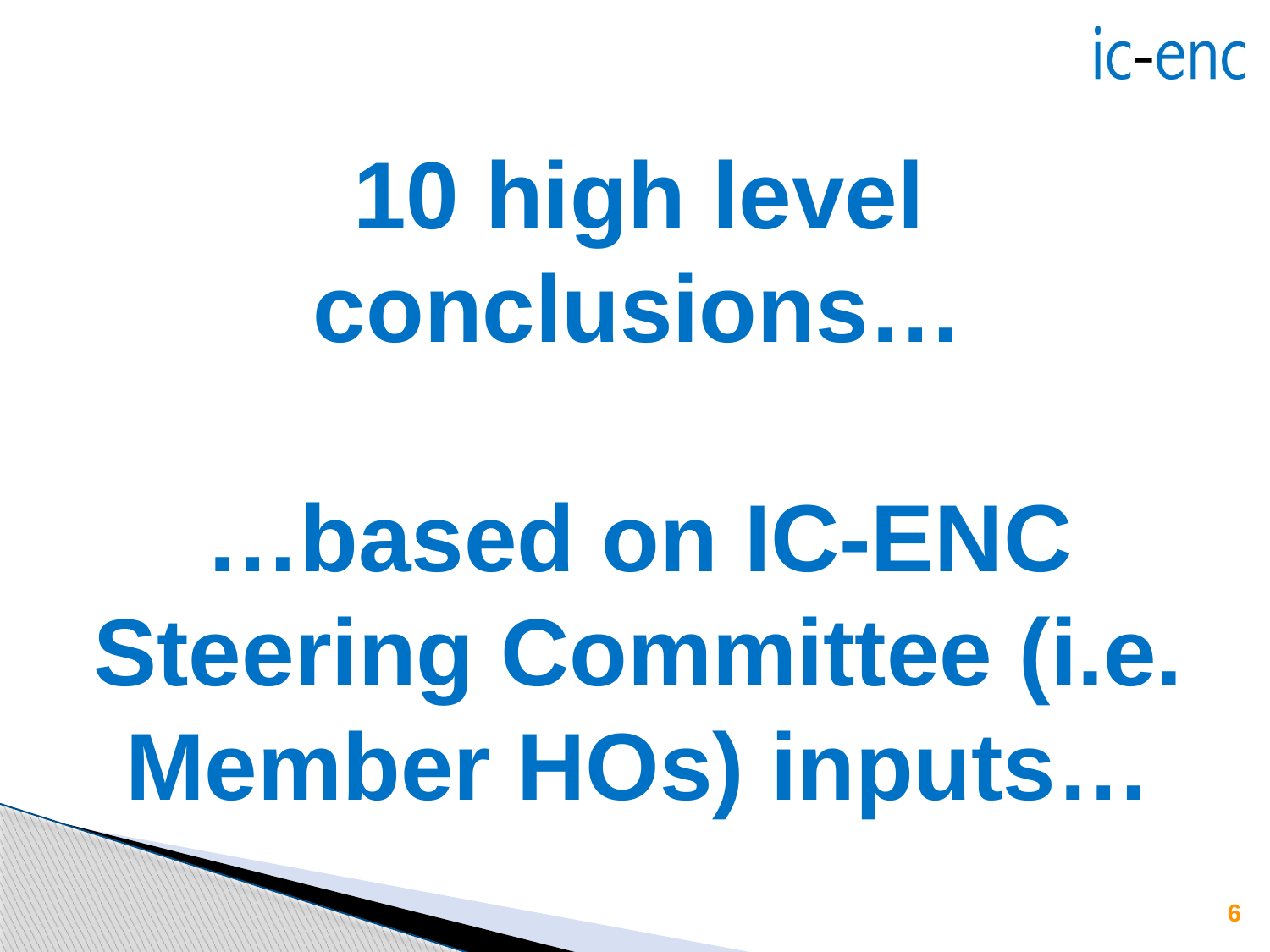

# 10 high level conclusions… …based on IC-ENC Steering Committee (i.e. Member HOs) inputs…
6